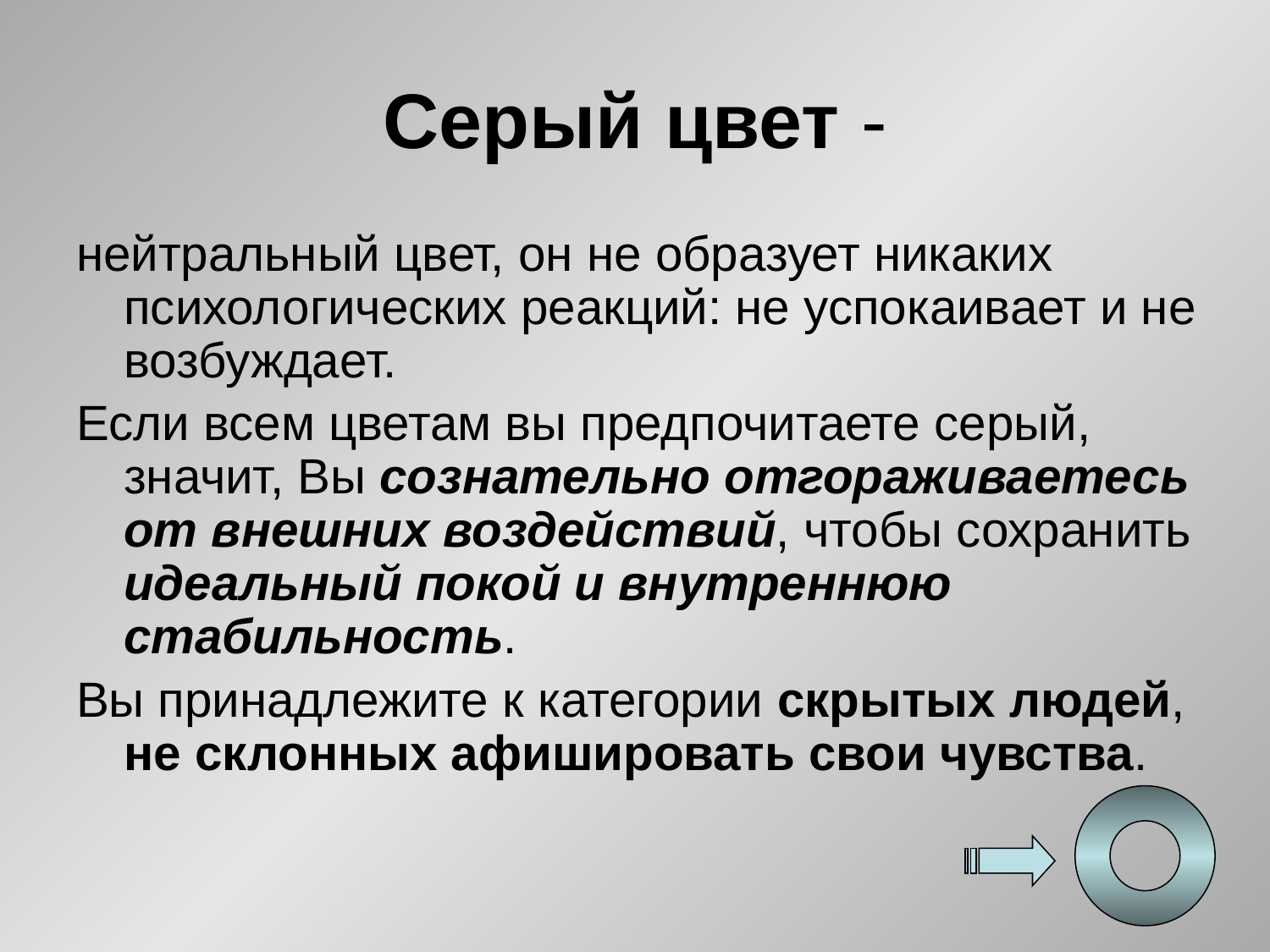

# Серый цвет -
нейтральный цвет, он не образует никаких психологических реакций: не успокаивает и не возбуждает.
Если всем цветам вы предпочитаете серый, значит, Вы сознательно отгораживаетесь от внешних воздействий, чтобы сохранить идеальный покой и внутреннюю стабильность.
Вы принадлежите к категории скрытых людей, не склонных афишировать свои чувства.

29